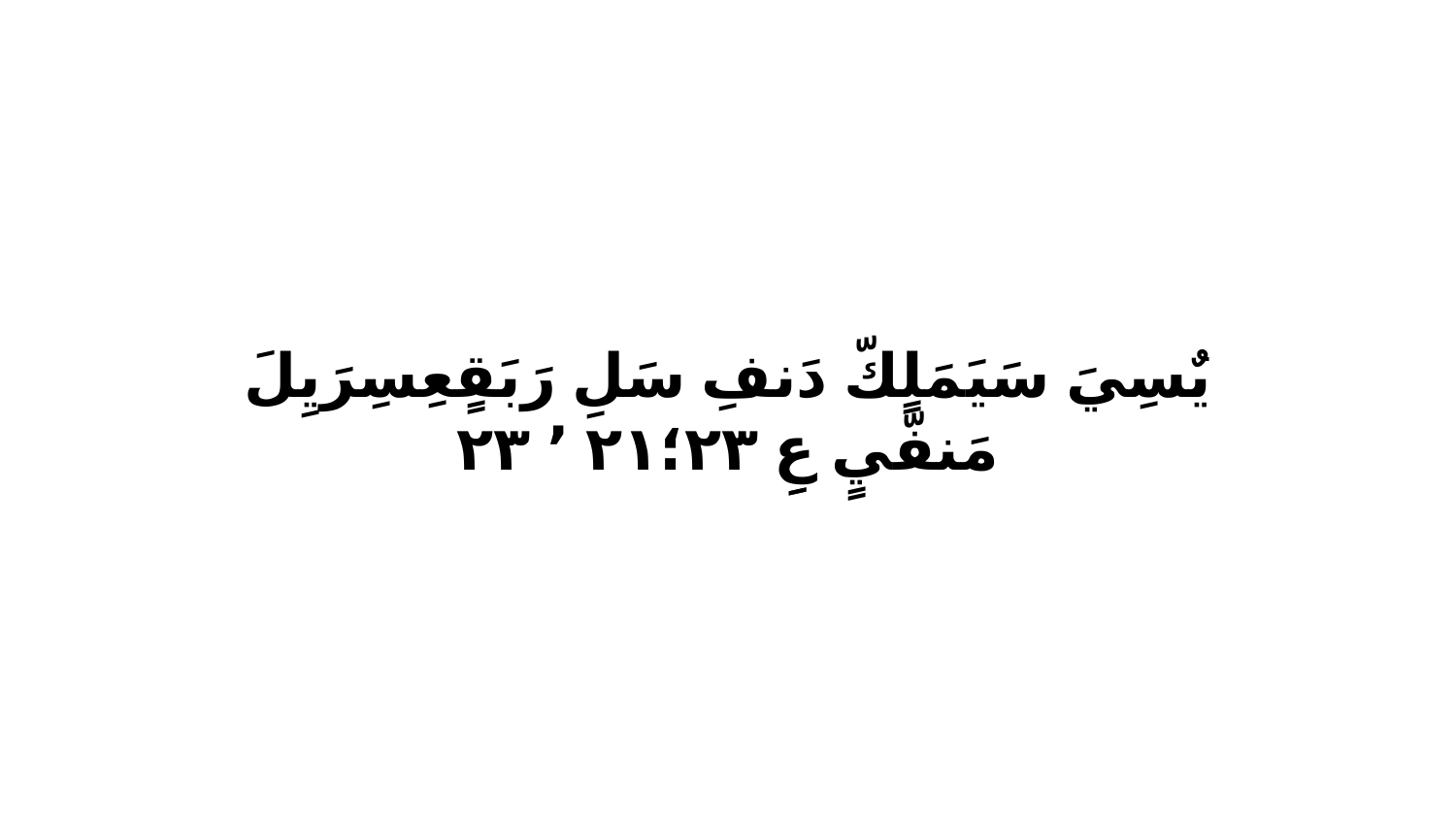

يٌسِيَ سَيَمَلٍكّ دَنفِ سَلِ رَبَقٍعِسِرَيِلَ مَنفّيٍ عِِ ٢٣‏؛٢١ ٬ ٢٣